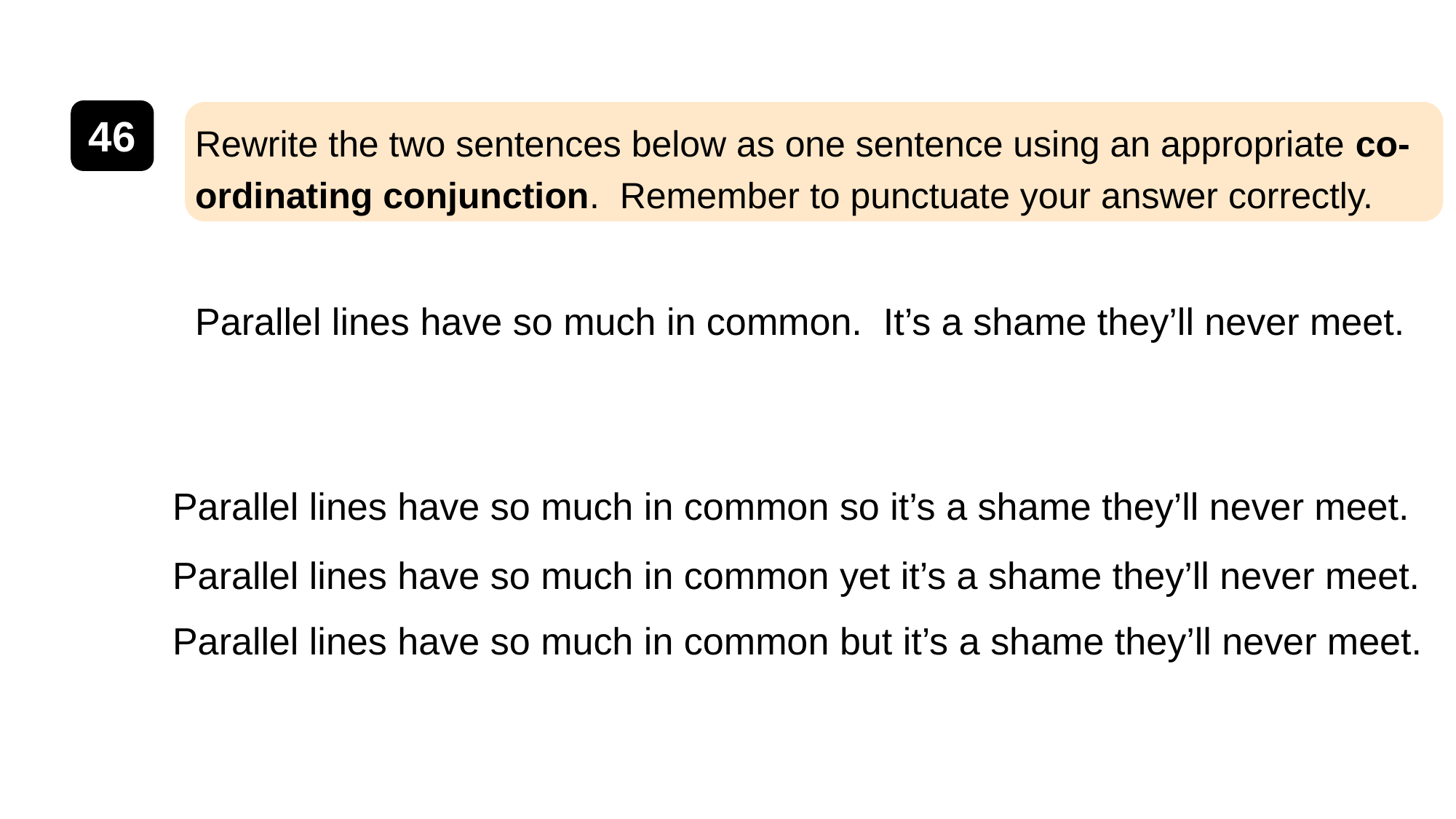

46
Rewrite the two sentences below as one sentence using an appropriate co-ordinating conjunction.  Remember to punctuate your answer correctly.

Parallel lines have so much in common.  It’s a shame they’ll never meet.

Parallel lines have so much in common so it’s a shame they’ll never meet.
Parallel lines have so much in common yet it’s a shame they’ll never meet.
Parallel lines have so much in common but it’s a shame they’ll never meet.